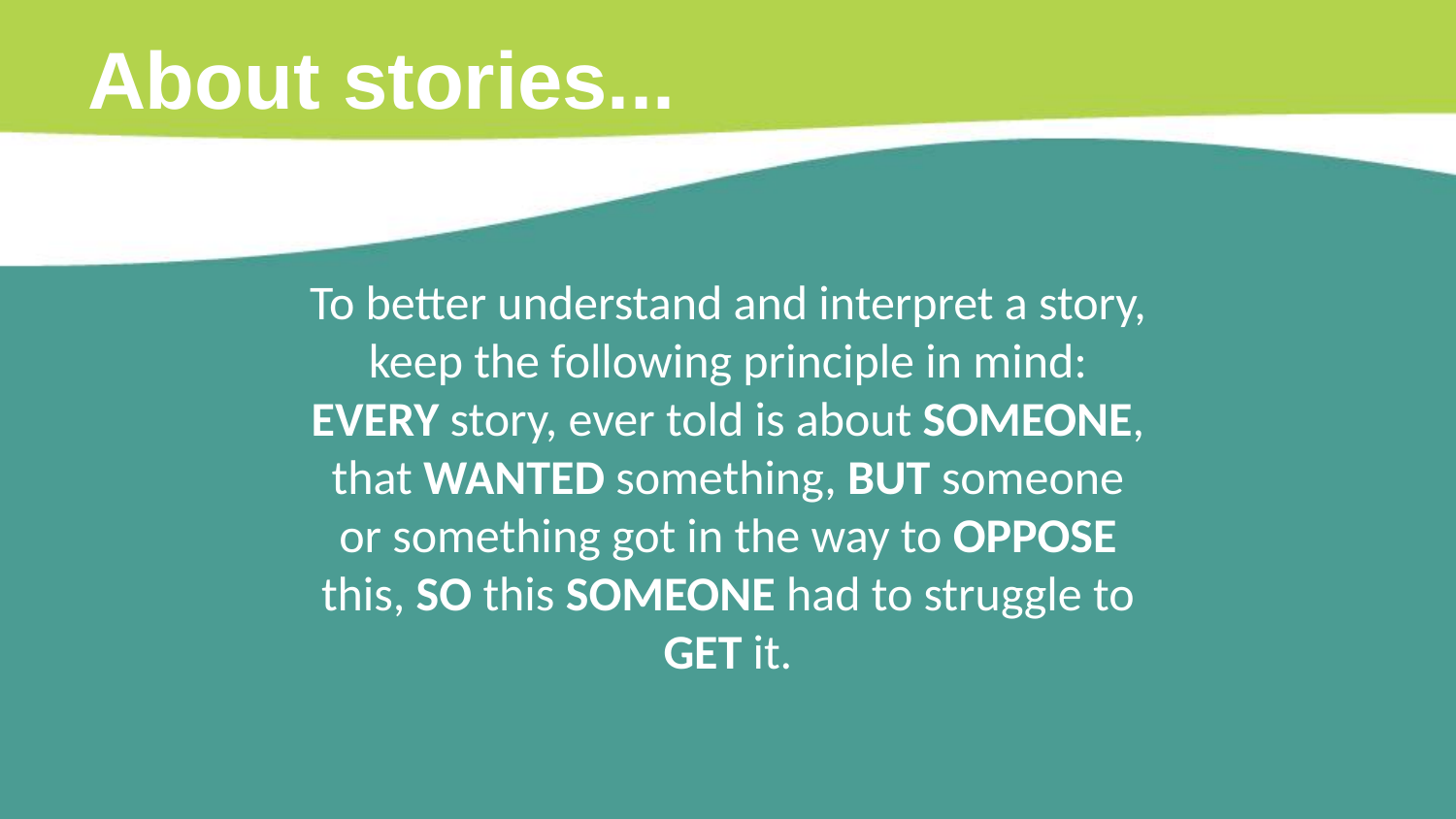

About stories...
To better understand and interpret a story, keep the following principle in mind: EVERY story, ever told is about SOMEONE, that WANTED something, BUT someone or something got in the way to OPPOSE this, SO this SOMEONE had to struggle to GET it.